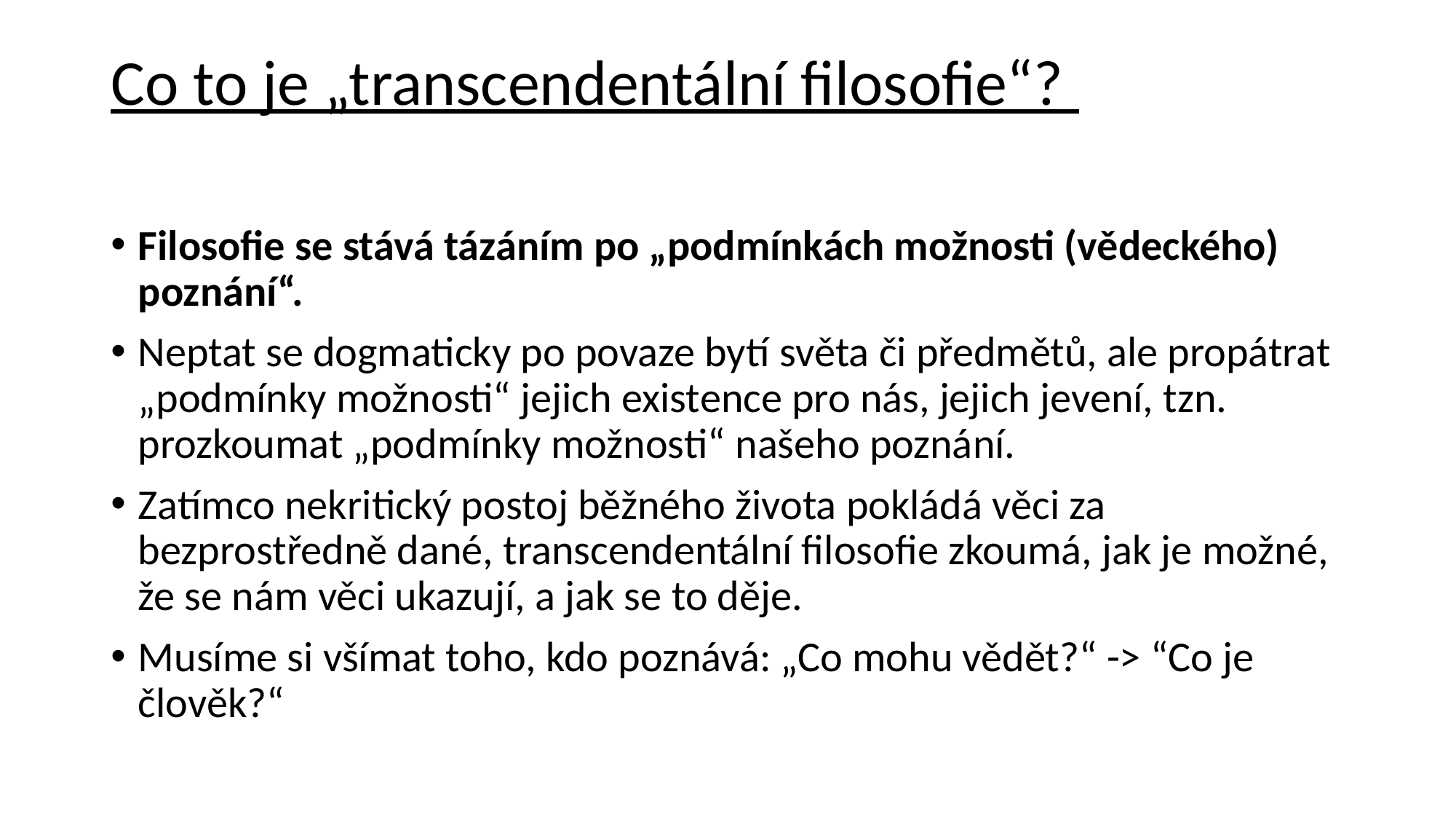

# Co to je „transcendentální filosofie“?
Filosofie se stává tázáním po „podmínkách možnosti (vědeckého) poznání“.
Neptat se dogmaticky po povaze bytí světa či předmětů, ale propátrat „podmínky možnosti“ jejich existence pro nás, jejich jevení, tzn. prozkoumat „podmínky možnosti“ našeho poznání.
Zatímco nekritický postoj běžného života pokládá věci za bezprostředně dané, transcendentální filosofie zkoumá, jak je možné, že se nám věci ukazují, a jak se to děje.
Musíme si všímat toho, kdo poznává: „Co mohu vědět?“ -> “Co je člověk?“